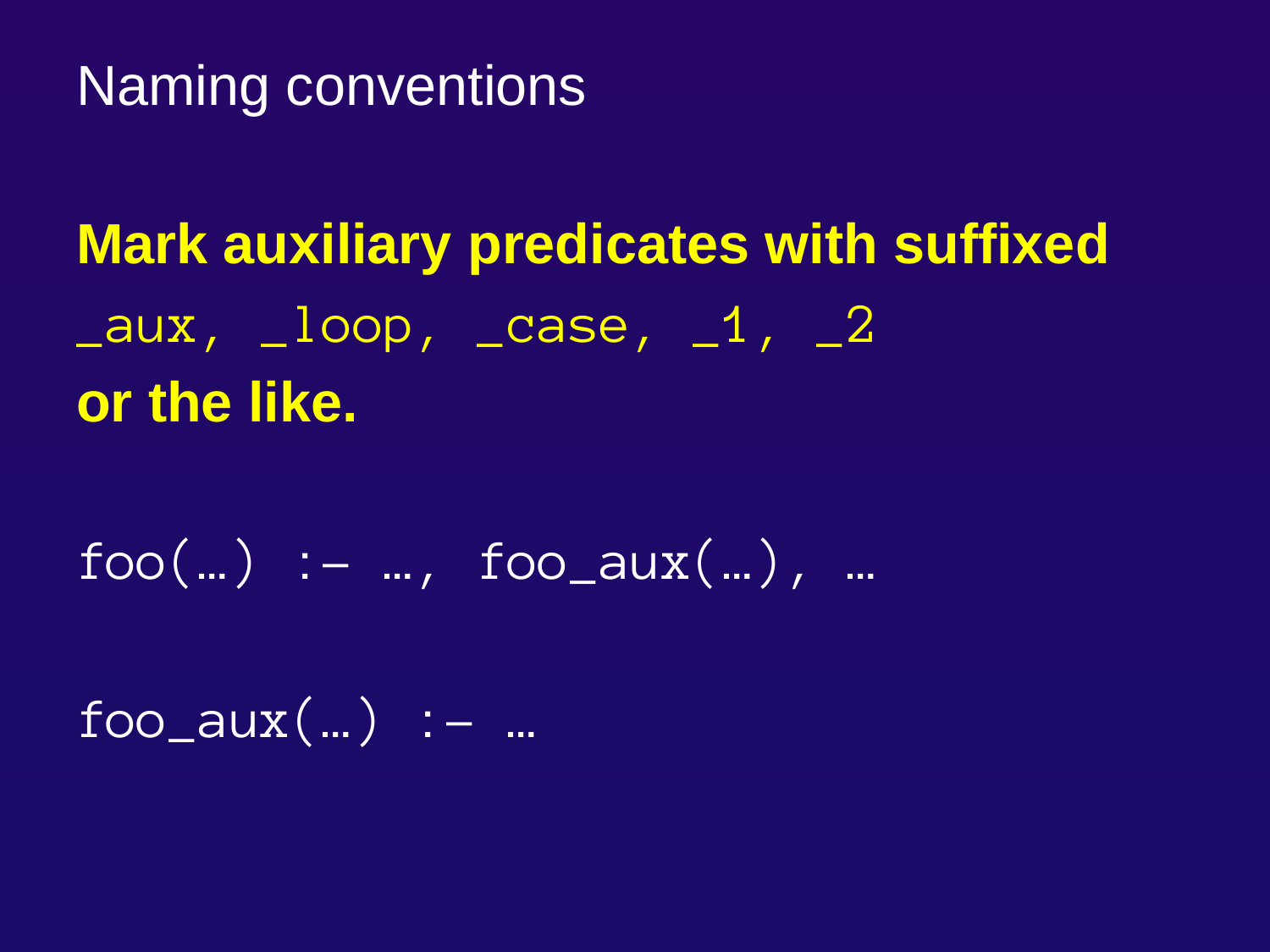

# Naming conventions
Mark auxiliary predicates with suffixed
_aux, _loop, _case, _1, _2
or the like.

foo(…) :- …, foo_aux(…), …

foo_aux(…) :- …